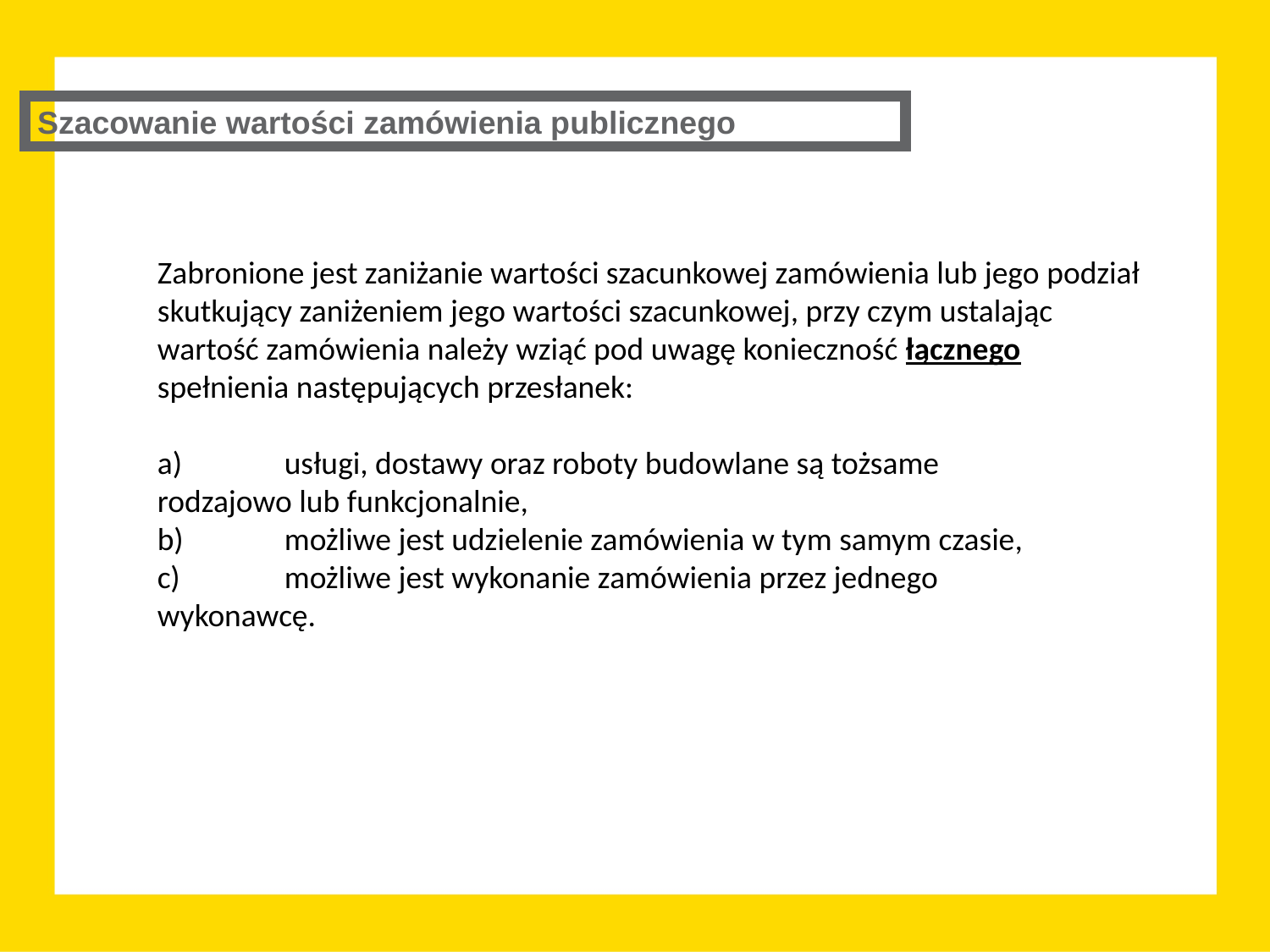

Szacowanie wartości zamówienia publicznego
Zabronione jest zaniżanie wartości szacunkowej zamówienia lub jego podział skutkujący zaniżeniem jego wartości szacunkowej, przy czym ustalając wartość zamówienia należy wziąć pod uwagę konieczność łącznego spełnienia następujących przesłanek:

a) 	usługi, dostawy oraz roboty budowlane są tożsame 	rodzajowo lub funkcjonalnie,
b) 	możliwe jest udzielenie zamówienia w tym samym czasie,
c) 	możliwe jest wykonanie zamówienia przez jednego 	wykonawcę.